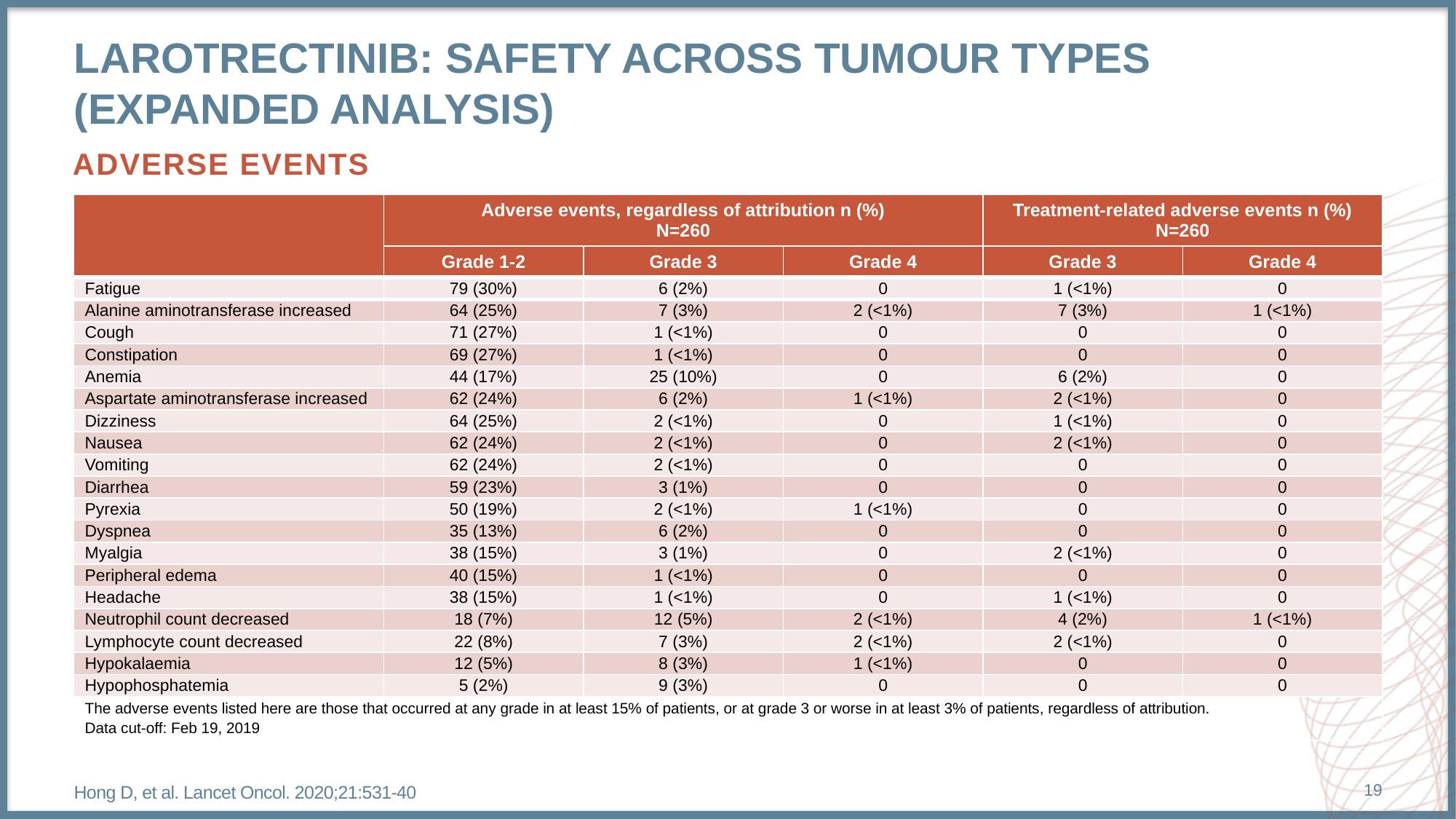

# Larotrectinib: safety Across Tumour Types (expanded analysis)
ADVERSE EVENTS
|  | Adverse events, regardless of attribution n (%) N=260 |  |  | Treatment-related adverse events n (%) N=260 |  |
| --- | --- | --- | --- | --- | --- |
|  | Grade 1-2 | Grade 3 | Grade 4 | Grade 3 | Grade 4 |
| Fatigue | 79 (30%) | 6 (2%) | 0 | 1 (<1%) | 0 |
| Alanine aminotransferase increased | 64 (25%) | 7 (3%) | 2 (<1%) | 7 (3%) | 1 (<1%) |
| Cough | 71 (27%) | 1 (<1%) | 0 | 0 | 0 |
| Constipation | 69 (27%) | 1 (<1%) | 0 | 0 | 0 |
| Anemia | 44 (17%) | 25 (10%) | 0 | 6 (2%) | 0 |
| Aspartate aminotransferase increased | 62 (24%) | 6 (2%) | 1 (<1%) | 2 (<1%) | 0 |
| Dizziness | 64 (25%) | 2 (<1%) | 0 | 1 (<1%) | 0 |
| Nausea | 62 (24%) | 2 (<1%) | 0 | 2 (<1%) | 0 |
| Vomiting | 62 (24%) | 2 (<1%) | 0 | 0 | 0 |
| Diarrhea | 59 (23%) | 3 (1%) | 0 | 0 | 0 |
| Pyrexia | 50 (19%) | 2 (<1%) | 1 (<1%) | 0 | 0 |
| Dyspnea | 35 (13%) | 6 (2%) | 0 | 0 | 0 |
| Myalgia | 38 (15%) | 3 (1%) | 0 | 2 (<1%) | 0 |
| Peripheral edema | 40 (15%) | 1 (<1%) | 0 | 0 | 0 |
| Headache | 38 (15%) | 1 (<1%) | 0 | 1 (<1%) | 0 |
| Neutrophil count decreased | 18 (7%) | 12 (5%) | 2 (<1%) | 4 (2%) | 1 (<1%) |
| Lymphocyte count decreased | 22 (8%) | 7 (3%) | 2 (<1%) | 2 (<1%) | 0 |
| Hypokalaemia | 12 (5%) | 8 (3%) | 1 (<1%) | 0 | 0 |
| Hypophosphatemia | 5 (2%) | 9 (3%) | 0 | 0 | 0 |
| The adverse events listed here are those that occurred at any grade in at least 15% of patients, or at grade 3 or worse in at least 3% of patients, regardless of attribution. Data cut-off: Feb 19, 2019 |  |  |  |  |  |
Hong D, et al. Lancet Oncol. 2020;21:531-40
19